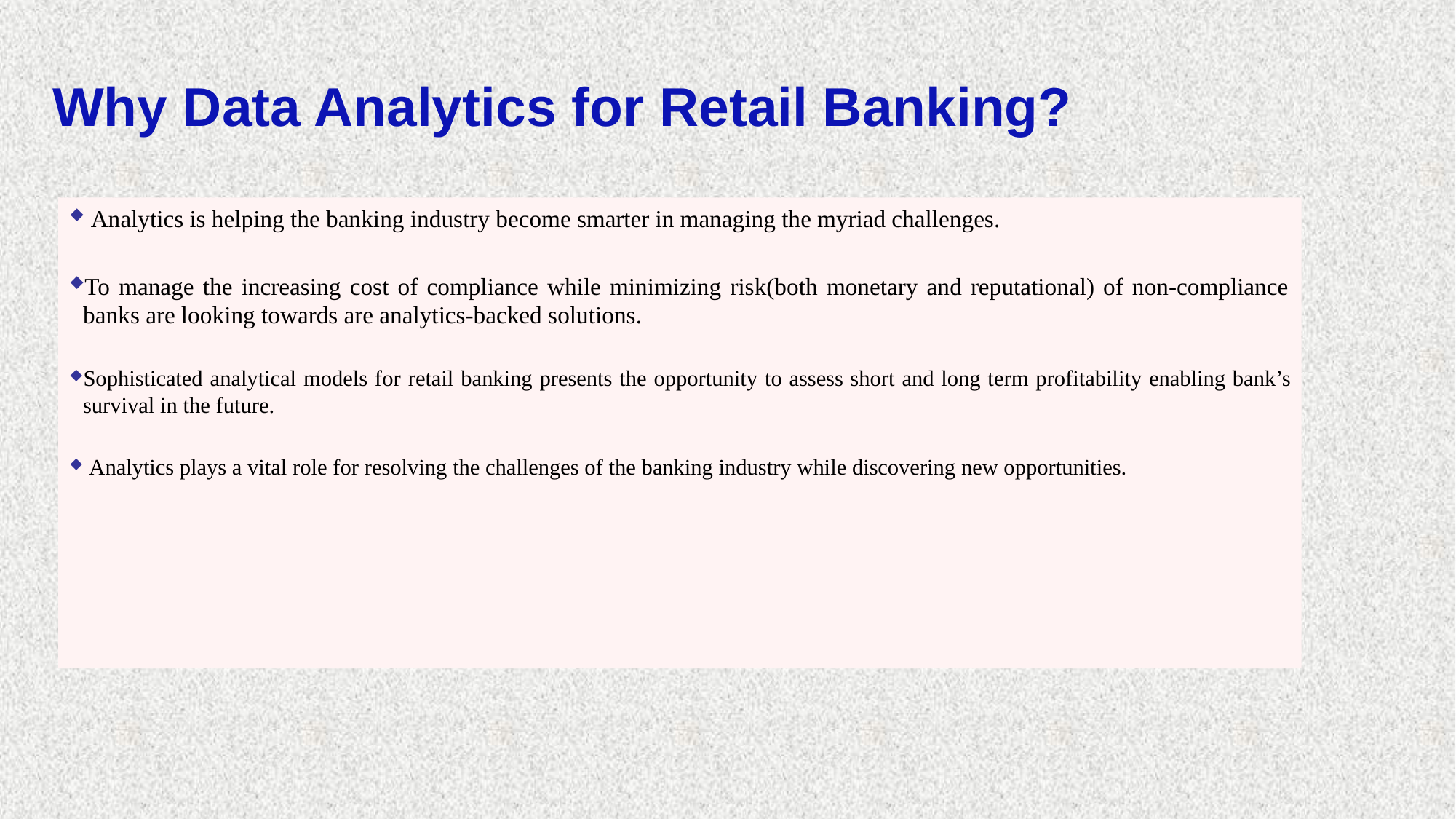

# Why Data Analytics for Retail Banking?
 Analytics is helping the banking industry become smarter in managing the myriad challenges.

To manage the increasing cost of compliance while minimizing risk(both monetary and reputational) of non-compliance banks are looking towards are analytics-backed solutions.

Sophisticated analytical models for retail banking presents the opportunity to assess short and long term profitability enabling bank’s survival in the future.

 Analytics plays a vital role for resolving the challenges of the banking industry while discovering new opportunities.